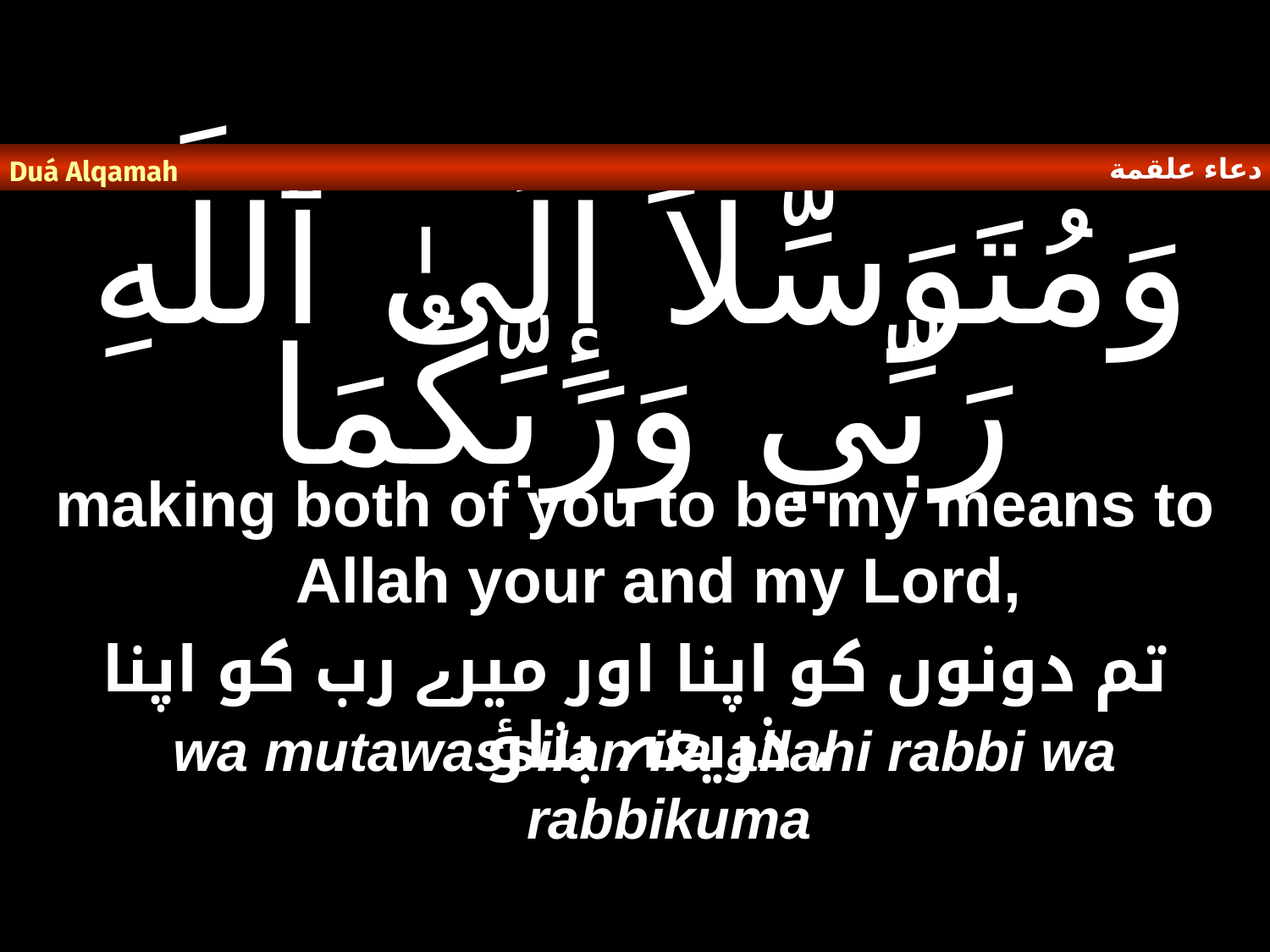

دعاء علقمة
Duá Alqamah
# وَمُتَوَسِّلاً إِلَىٰ ٱللَّهِ رَبِّي وَرَبِّكُمَا
making both of you to be my means to Allah your and my Lord,
تم دونوں کو اپنا اور میرے رب کو اپنا ذریعہ بناؤ ،

wa mutawassilan ila allahi rabbi wa rabbikuma